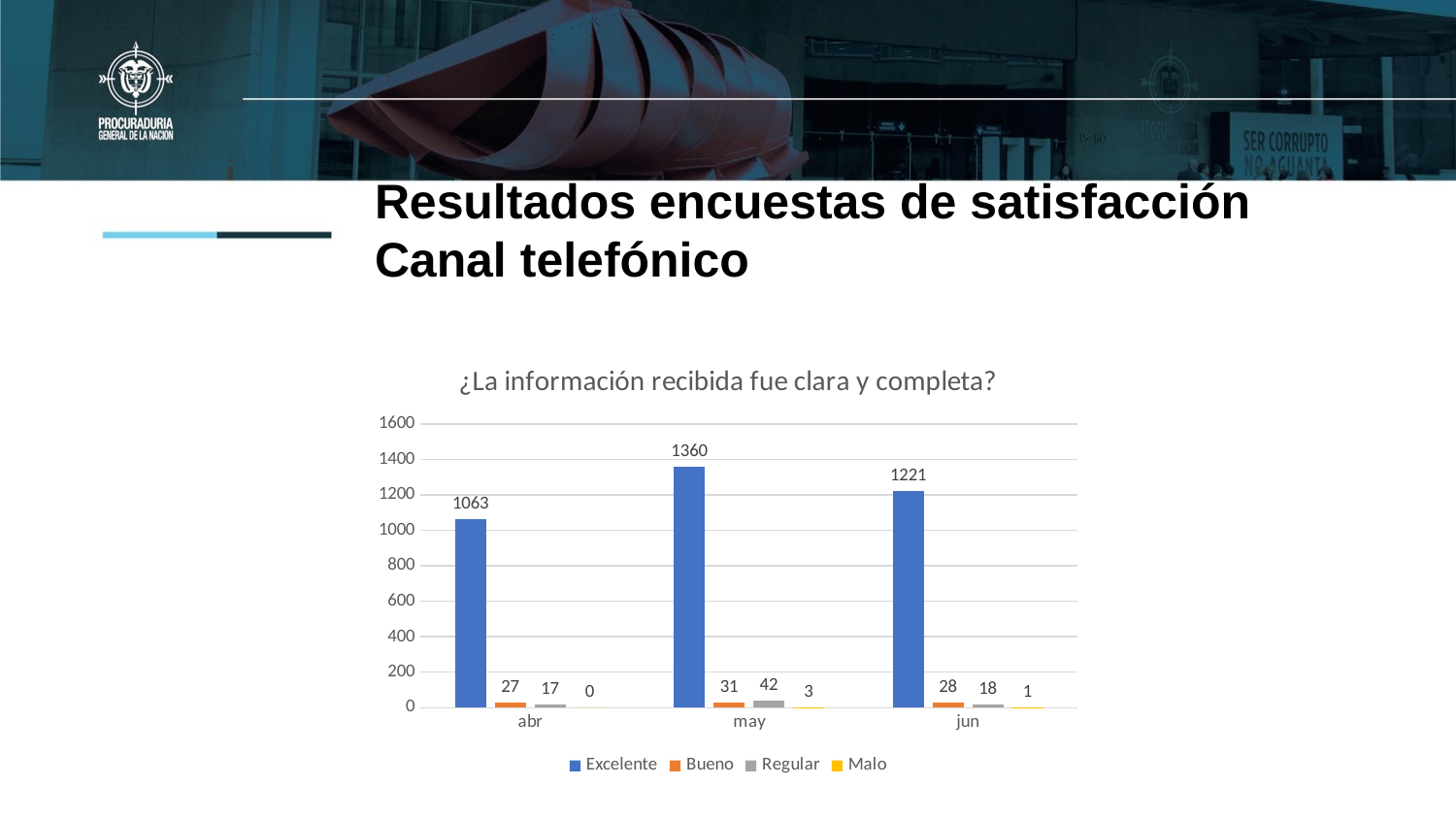

# Resultados encuestas de satisfacción Canal telefónico

### Chart: ¿La información recibida fue clara y completa?

| Category | Excelente | Bueno | Regular | Malo |
|---|---|---|---|---|
| abr | 1063.0 | 27.0 | 17.0 | 0.0 |
| may | 1360.0 | 31.0 | 42.0 | 3.0 |
| jun | 1221.0 | 28.0 | 18.0 | 1.0 |